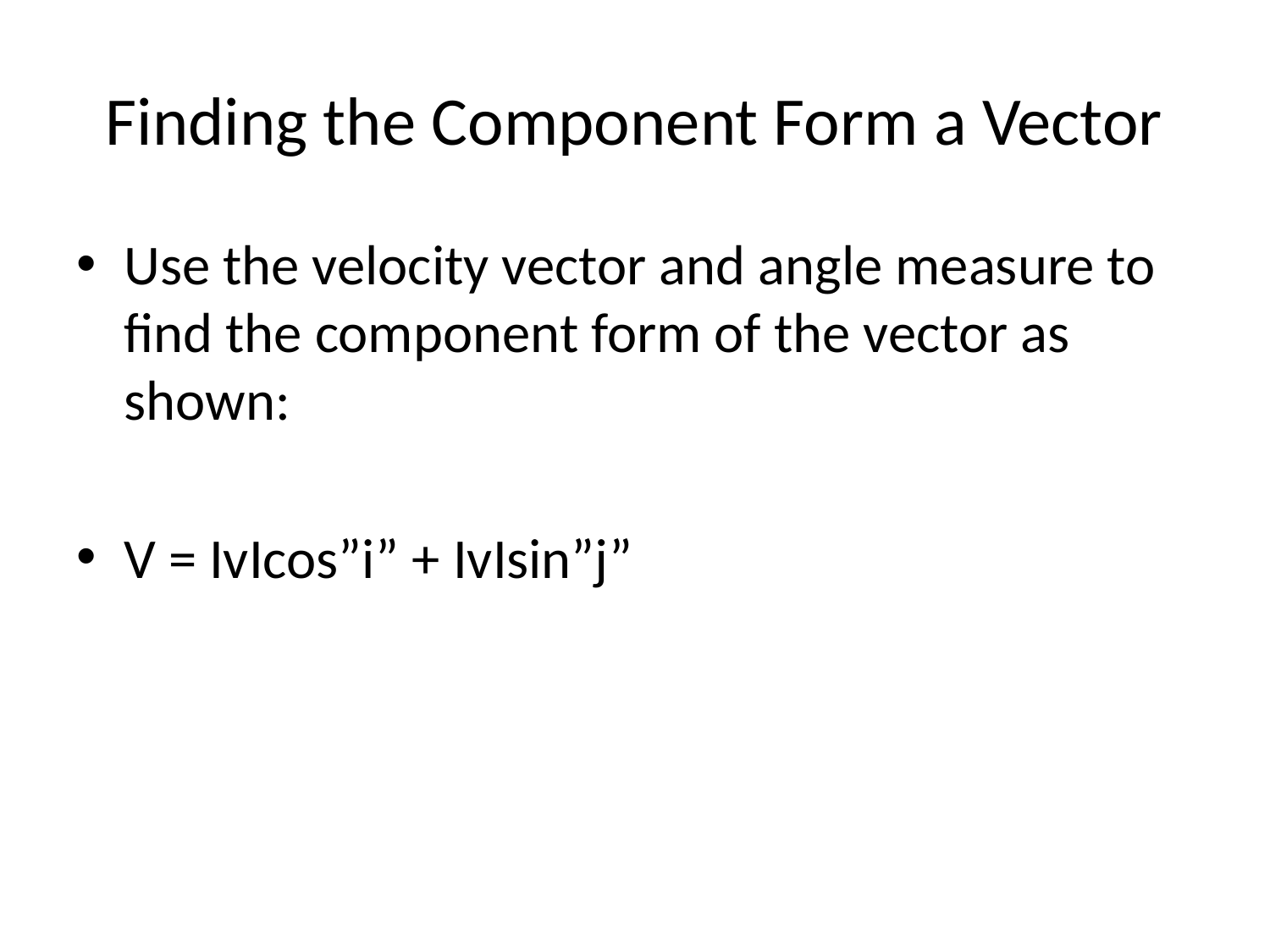

# Finding the Component Form a Vector
Use the velocity vector and angle measure to find the component form of the vector as shown:

V = IvIcos”i” + IvIsin”j”